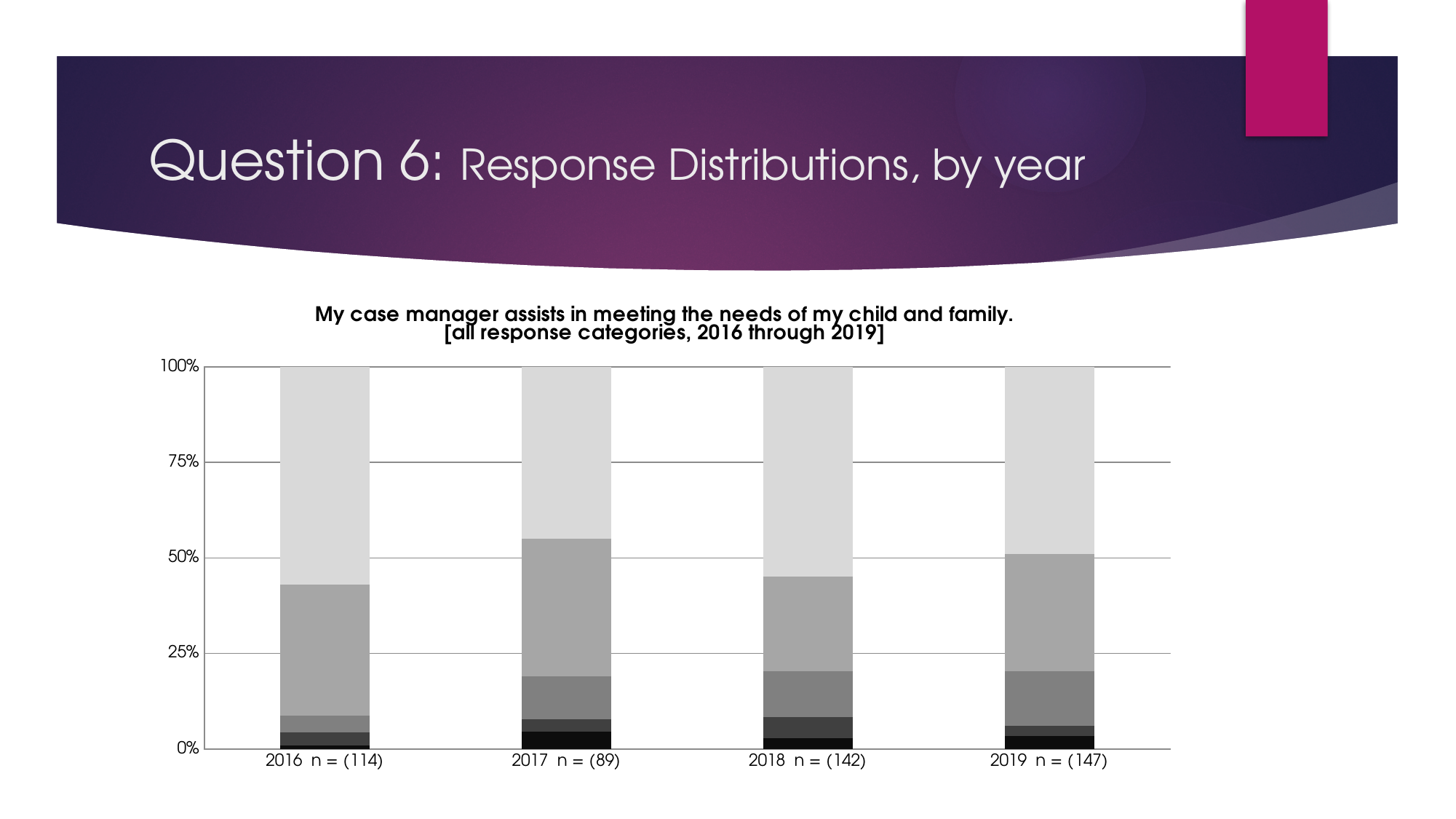

# Question 6: Response Distributions, by year

### Chart: My case manager assists in meeting the needs of my child and family.

[all response categories, 2016 through 2019]

| Category | Strongly Disagree | Disagree | Neutral | Agree | Strongly Agree |
|---|---|---|---|---|---|
| 2016  n = (114) | 1.0 | 4.0 | 5.0 | 39.0 | 65.0 |
| 2017  n = (89) | 4.0 | 3.0 | 10.0 | 32.0 | 40.0 |
| 2018  n = (142) | 4.0 | 8.0 | 17.0 | 35.0 | 78.0 |
| 2019  n = (147) | 5.0 | 4.0 | 21.0 | 45.0 | 72.0 |